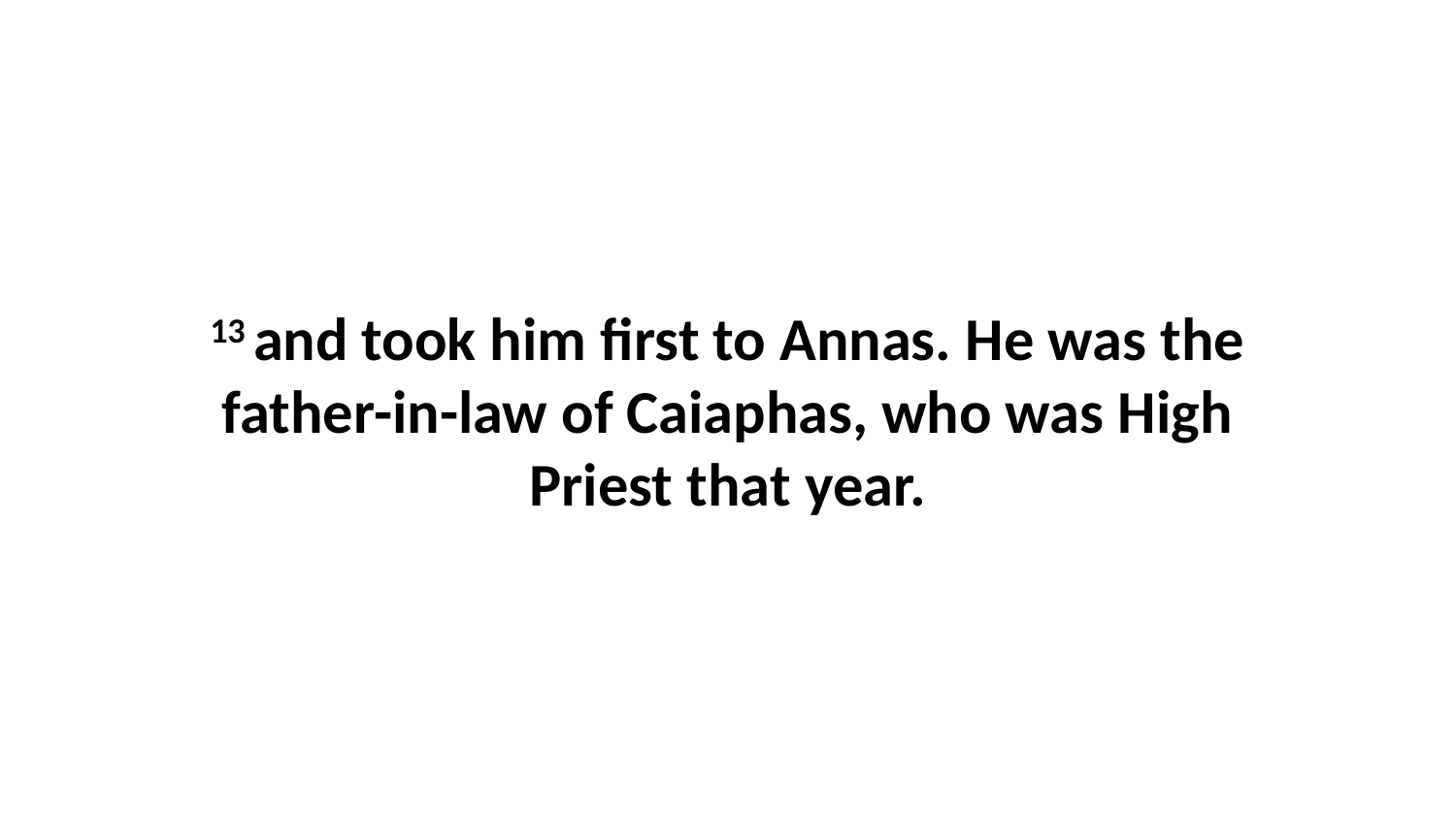

13 and took him first to Annas. He was the father-in-law of Caiaphas, who was High Priest that year.